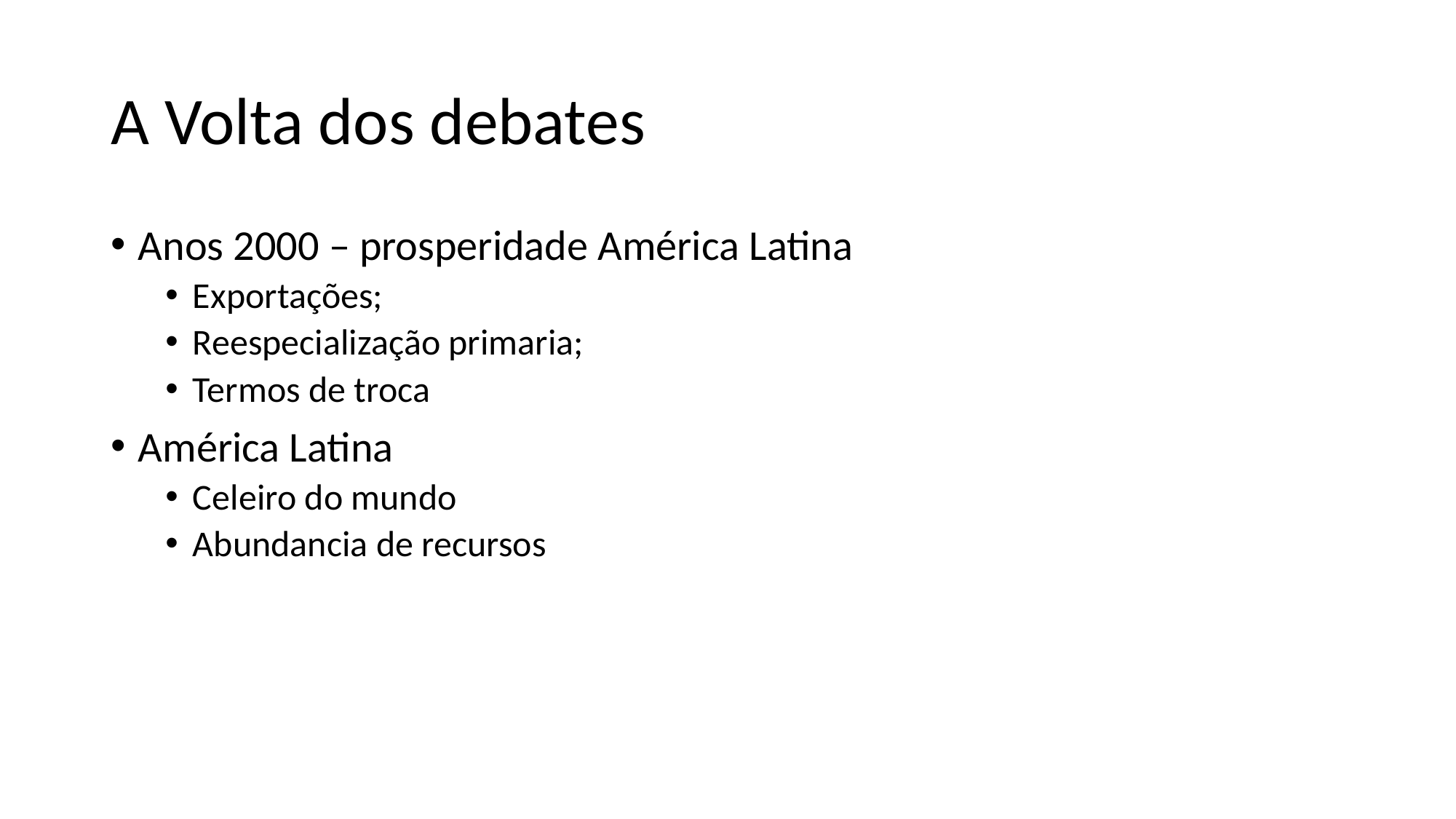

# A Volta dos debates
Anos 2000 – prosperidade América Latina
Exportações;
Reespecialização primaria;
Termos de troca
América Latina
Celeiro do mundo
Abundancia de recursos